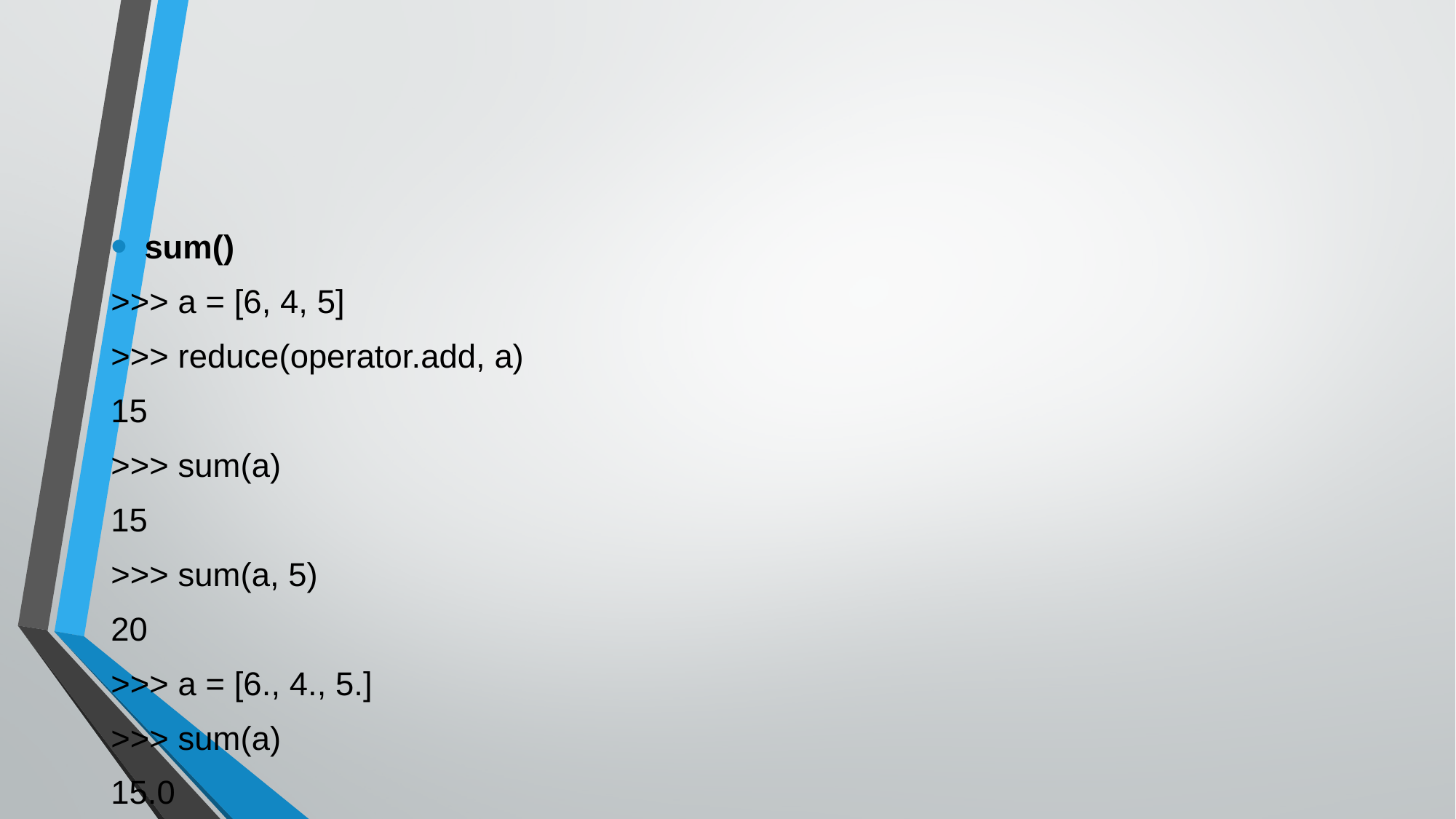

#
sum()
>>> a = [6, 4, 5]
>>> reduce(operator.add, a)
15
>>> sum(a)
15
>>> sum(a, 5)
20
>>> a = [6., 4., 5.]
>>> sum(a)
15.0